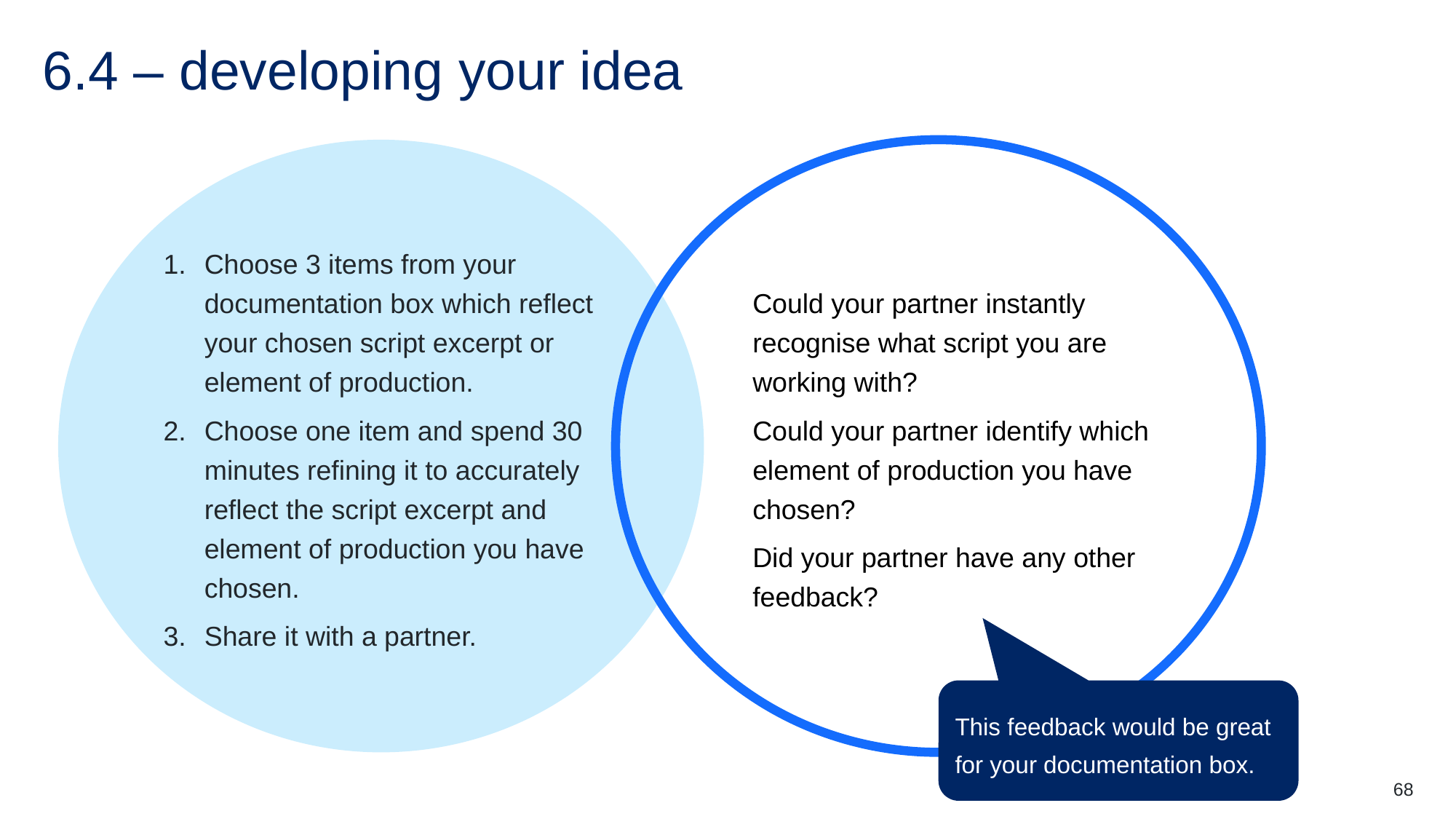

# 6.4 – developing your idea
Choose 3 items from your documentation box which reflect your chosen script excerpt or element of production.
Choose one item and spend 30 minutes refining it to accurately reflect the script excerpt and element of production you have chosen.
Share it with a partner.
Could your partner instantly recognise what script you are working with?
Could your partner identify which element of production you have chosen?
Did your partner have any other feedback?
This feedback would be great for your documentation box.
68